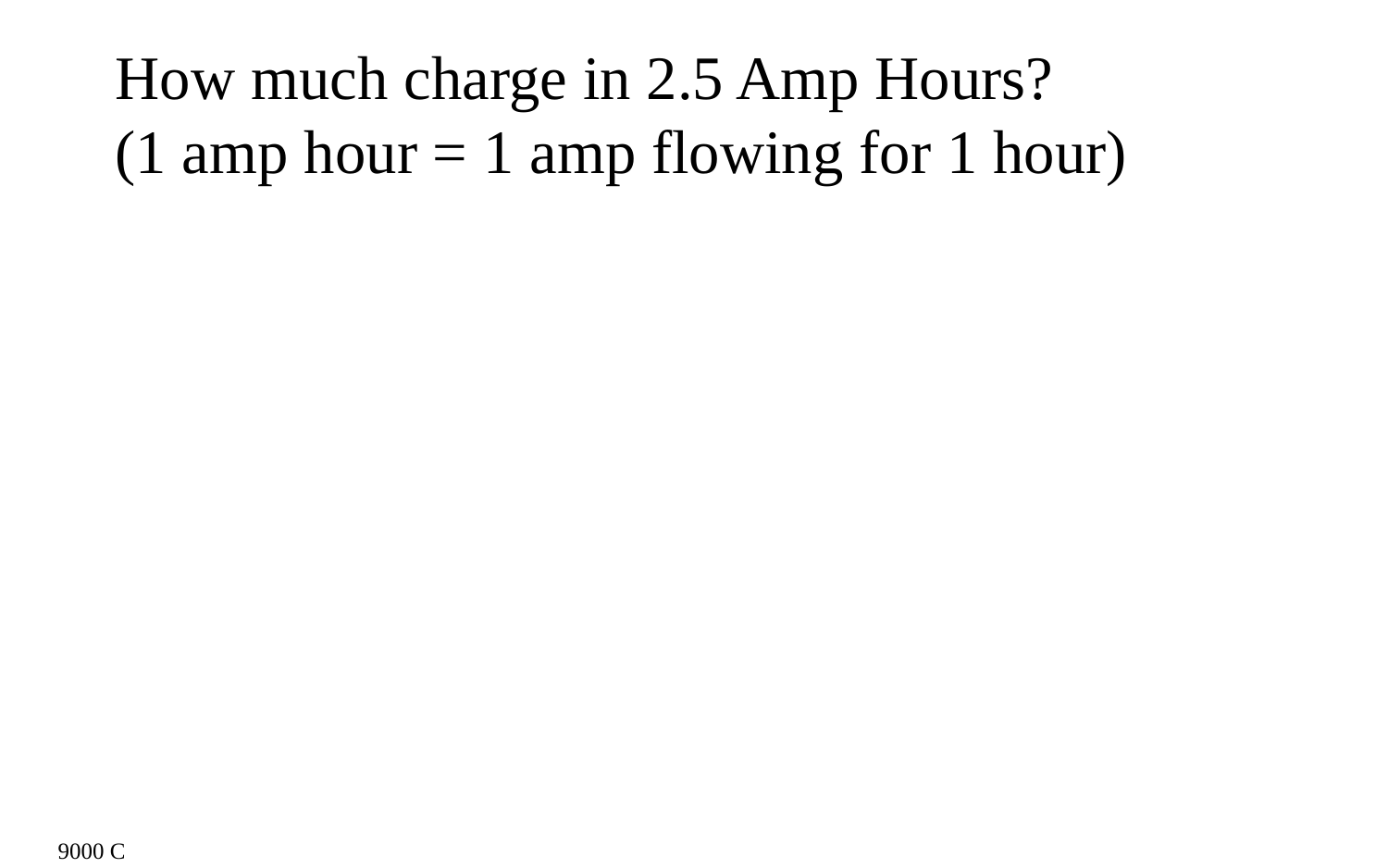

How much charge in 2.5 Amp Hours?
(1 amp hour = 1 amp flowing for 1 hour)

9000 C